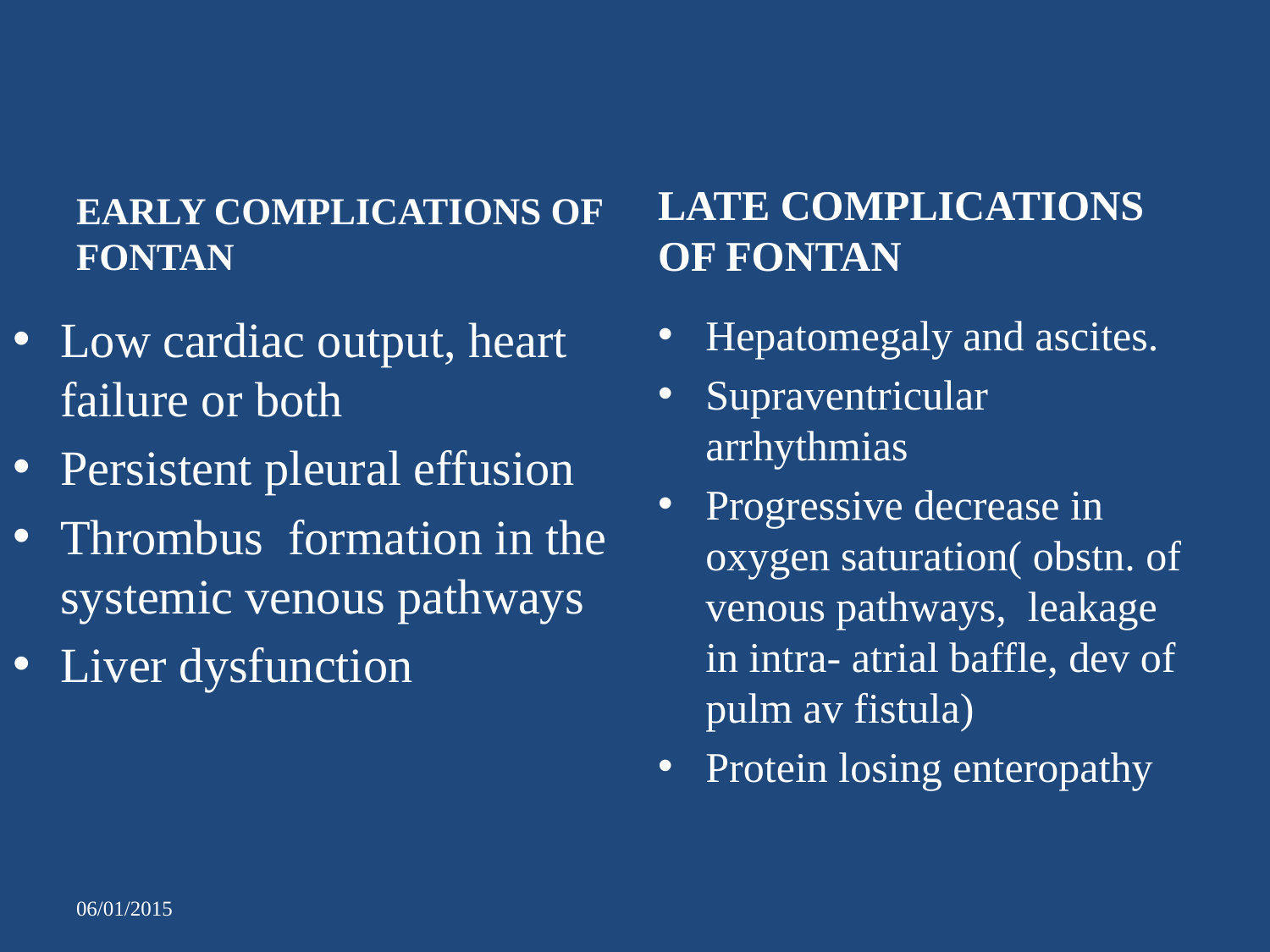

LATE COMPLICATIONS OF FONTAN

EARLY COMPLICATIONS OF FONTAN

Low cardiac output, heart failure or both
Persistent pleural effusion
Thrombus  formation in the systemic venous pathways
Liver dysfunction

Hepatomegaly and ascites.
Supraventricular arrhythmias
Progressive decrease in oxygen saturation( obstn. of venous pathways,  leakage in intra- atrial baffle, dev of pulm av fistula)
Protein losing enteropathy
06/01/2015